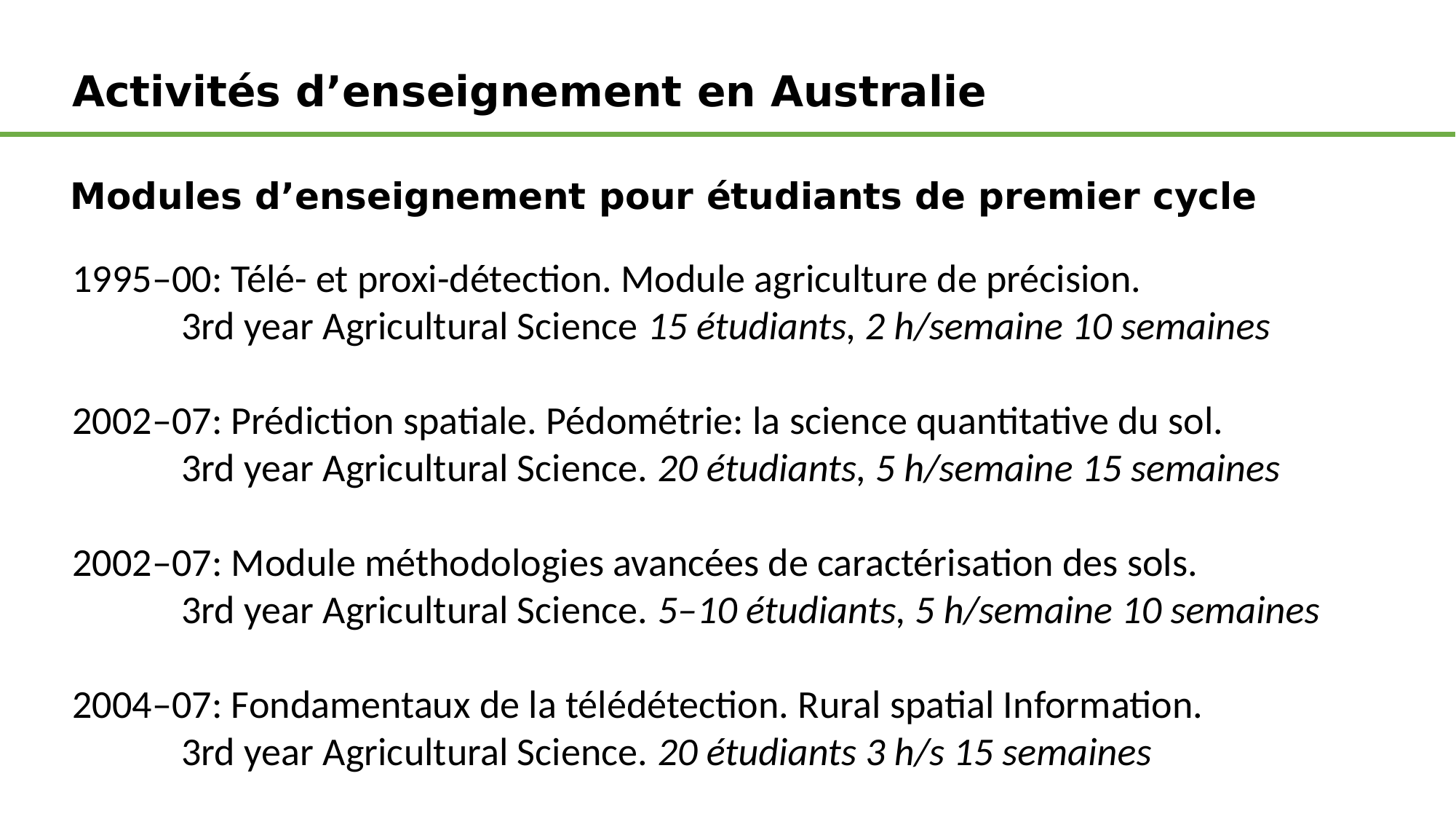

Activités d’enseignement en Australie
Modules d’enseignement pour étudiants de premier cycle
1995–00: Télé- et proxi-détection. Module agriculture de précision.
	3rd year Agricultural Science 15 étudiants, 2 h/semaine 10 semaines

2002–07: Prédiction spatiale. Pédométrie: la science quantitative du sol.
	3rd year Agricultural Science. 20 étudiants, 5 h/semaine 15 semaines

2002–07: Module méthodologies avancées de caractérisation des sols.
	3rd year Agricultural Science. 5–10 étudiants, 5 h/semaine 10 semaines

2004–07: Fondamentaux de la télédétection. Rural spatial Information.
	3rd year Agricultural Science. 20 étudiants 3 h/s 15 semaines